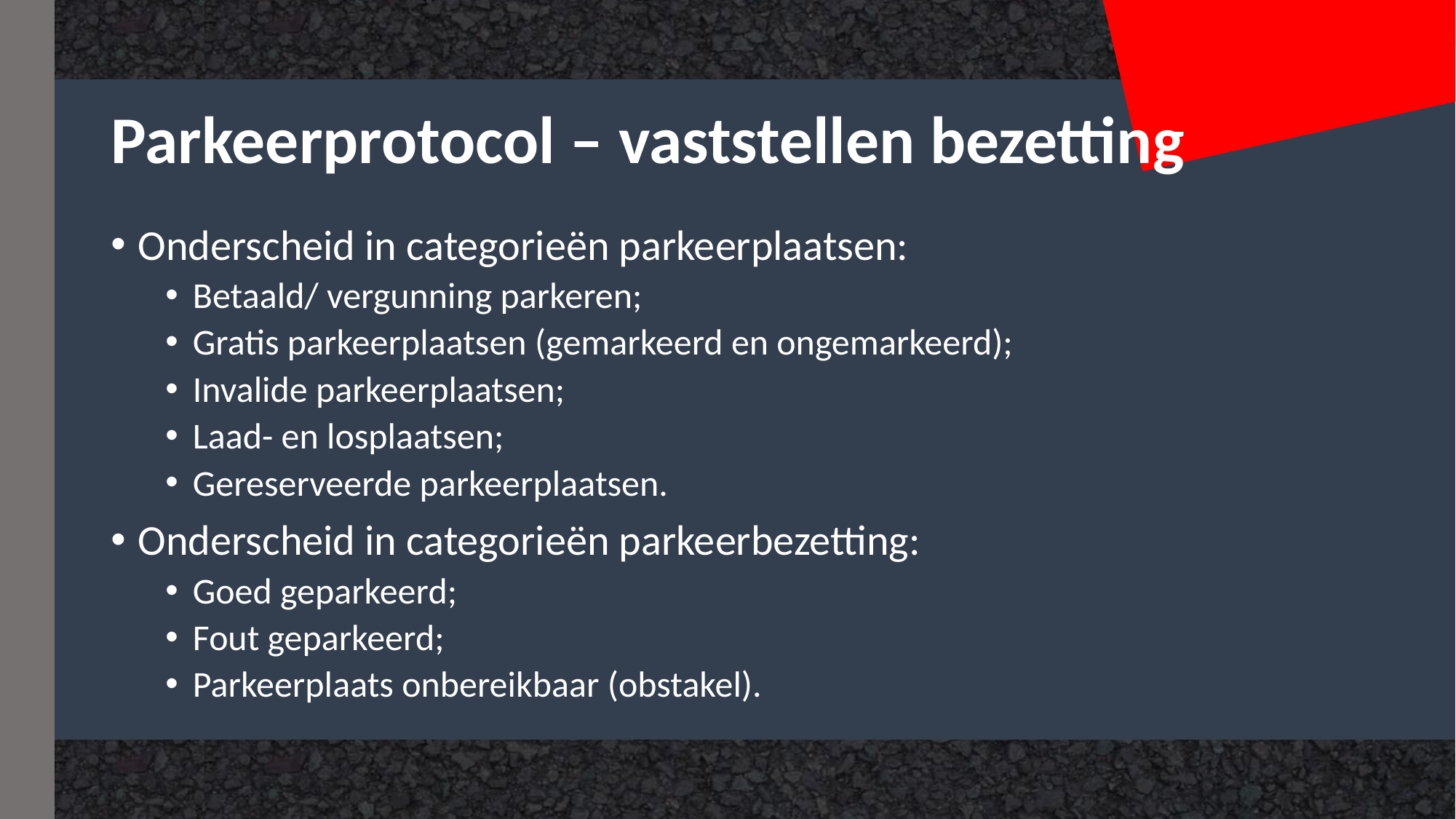

# Parkeerprotocol – vaststellen bezetting
Onderscheid in categorieën parkeerplaatsen:
Betaald/ vergunning parkeren;
Gratis parkeerplaatsen (gemarkeerd en ongemarkeerd);
Invalide parkeerplaatsen;
Laad- en losplaatsen;
Gereserveerde parkeerplaatsen.
Onderscheid in categorieën parkeerbezetting:
Goed geparkeerd;
Fout geparkeerd;
Parkeerplaats onbereikbaar (obstakel).